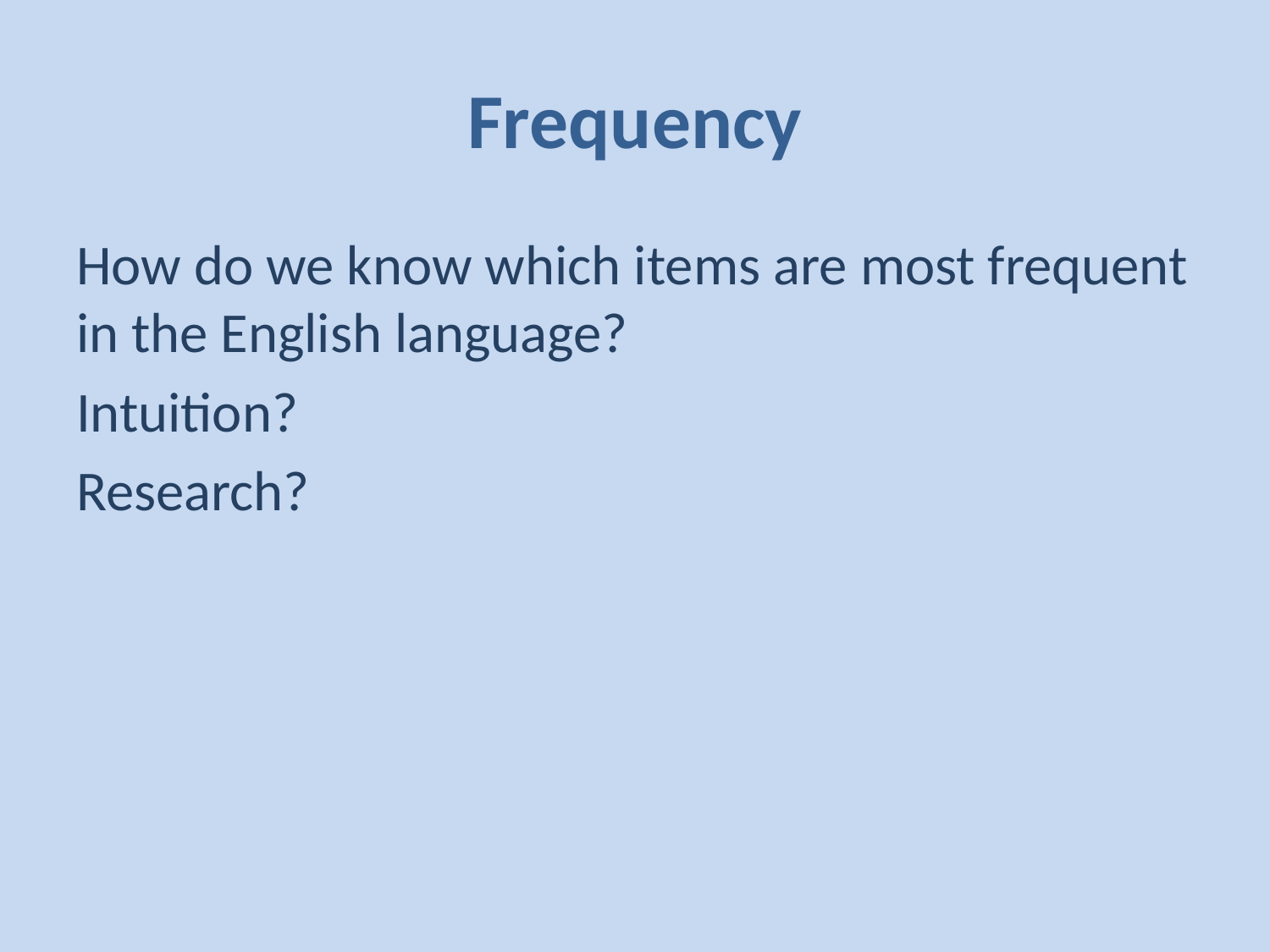

# Frequency
How do we know which items are most frequent in the English language?
Intuition?
Research?